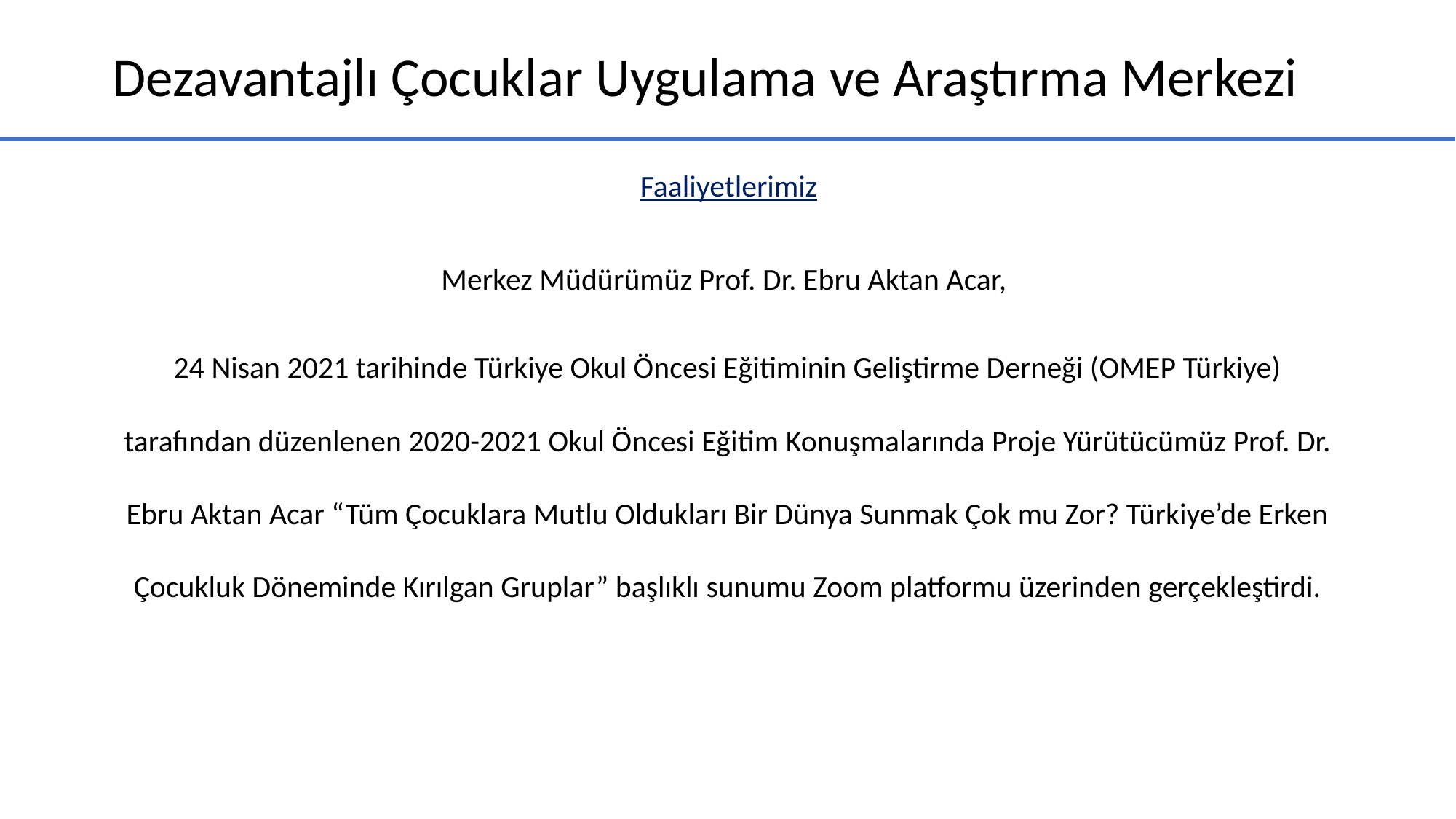

# Dezavantajlı Çocuklar Uygulama ve Araştırma Merkezi
Faaliyetlerimiz
Merkez Müdürümüz Prof. Dr. Ebru Aktan Acar,
24 Nisan 2021 tarihinde Türkiye Okul Öncesi Eğitiminin Geliştirme Derneği (OMEP Türkiye) tarafından düzenlenen 2020-2021 Okul Öncesi Eğitim Konuşmalarında Proje Yürütücümüz Prof. Dr. Ebru Aktan Acar “Tüm Çocuklara Mutlu Oldukları Bir Dünya Sunmak Çok mu Zor? Türkiye’de Erken Çocukluk Döneminde Kırılgan Gruplar” başlıklı sunumu Zoom platformu üzerinden gerçekleştirdi.